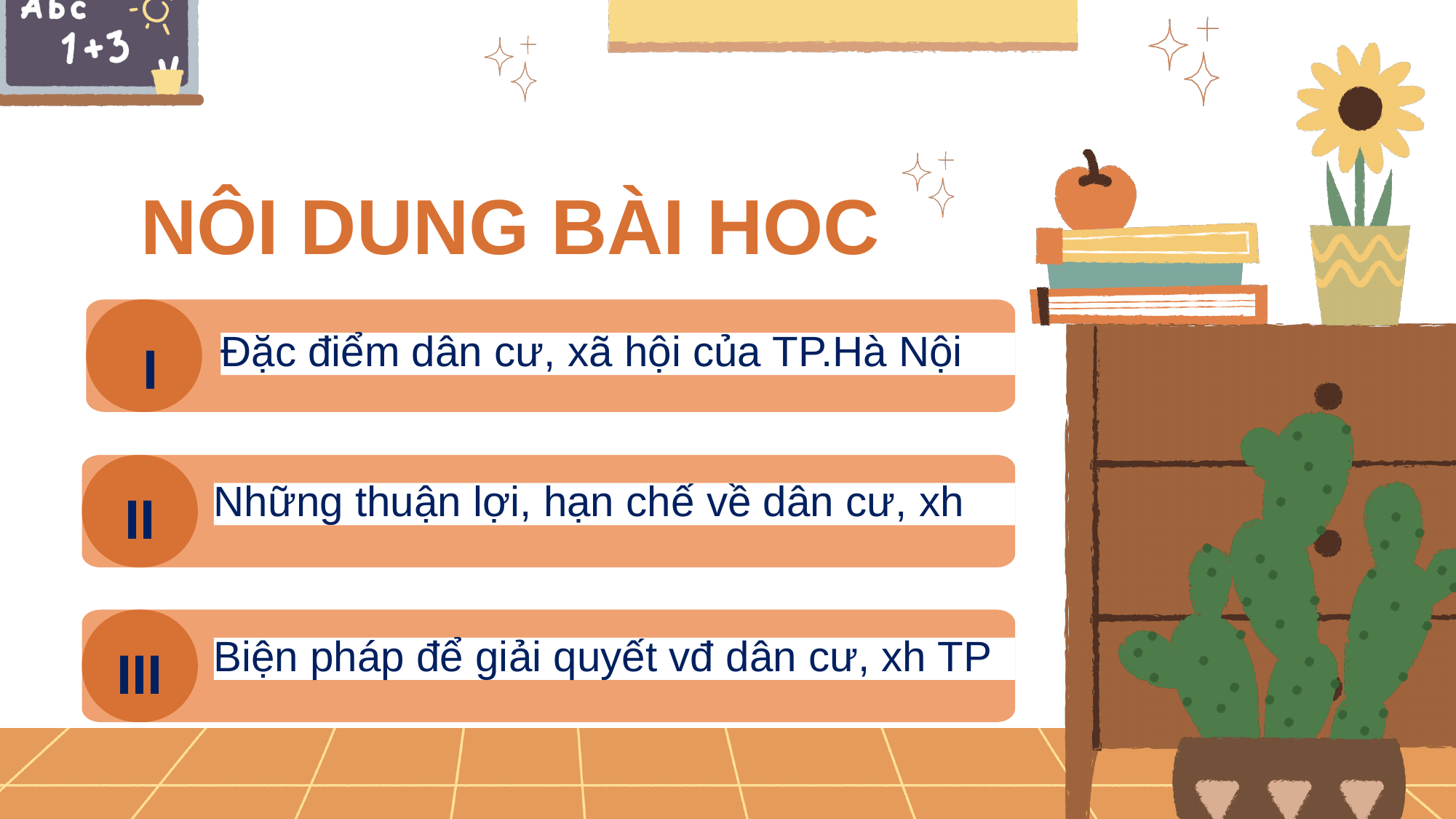

NÔI DUNG BÀI HOC

I

Đặc điểm dân cư, xã hội của TP.Hà Nội

II
Những thuận lợi, hạn chế về dân cư, xh

III
Biện pháp để giải quyết vđ dân cư, xh TP